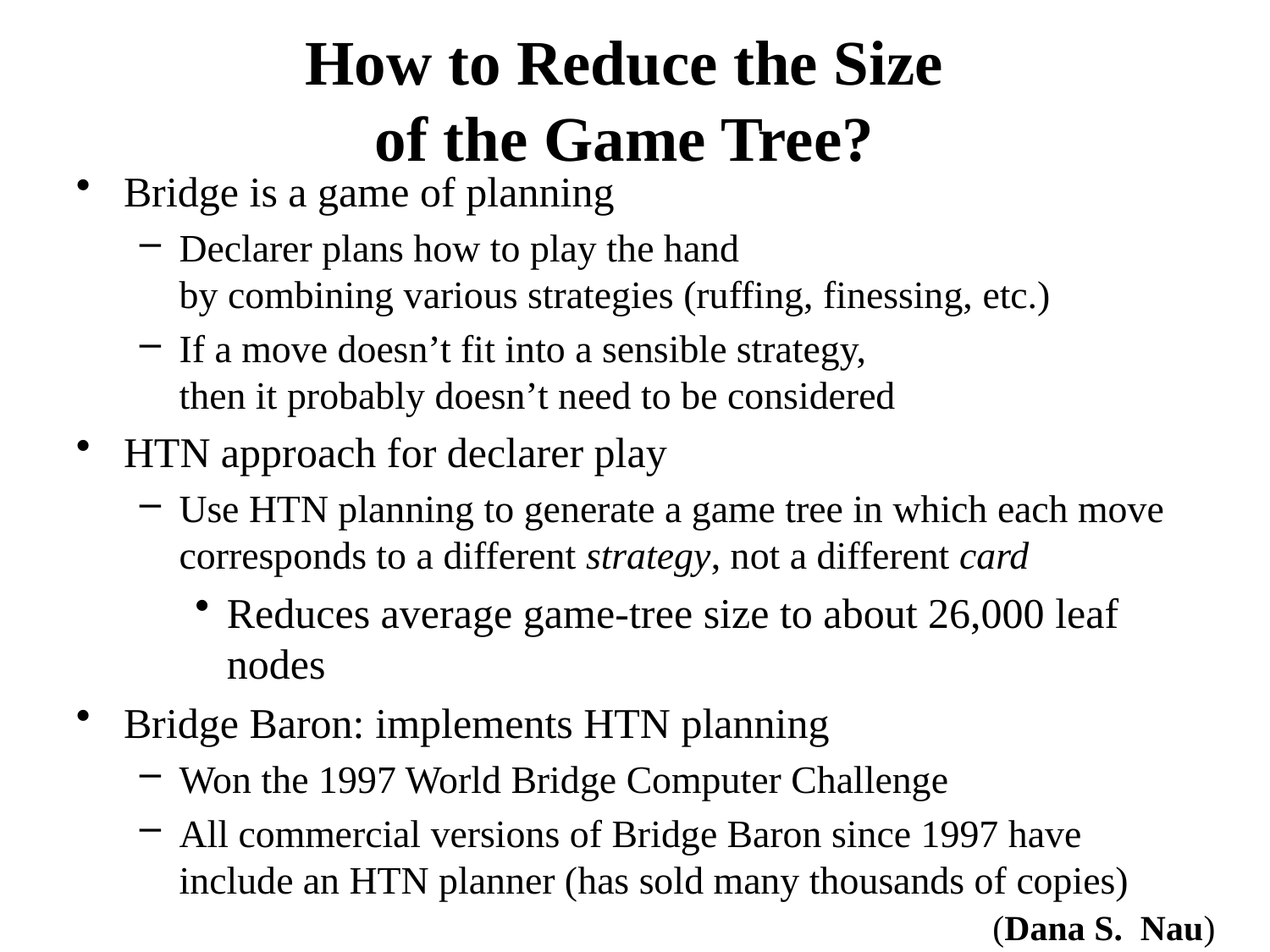

# How to Reduce the Size of the Game Tree?
Bridge is a game of planning
Declarer plans how to play the hand
by combining various strategies (ruffing, finessing, etc.)
If a move doesn’t fit into a sensible strategy,
then it probably doesn’t need to be considered
HTN approach for declarer play
Use HTN planning to generate a game tree in which each move corresponds to a different strategy, not a different card
Reduces average game-tree size to about 26,000 leaf nodes
Bridge Baron: implements HTN planning
Won the 1997 World Bridge Computer Challenge
All commercial versions of Bridge Baron since 1997 have include an HTN planner (has sold many thousands of copies)
(Dana S.  Nau)